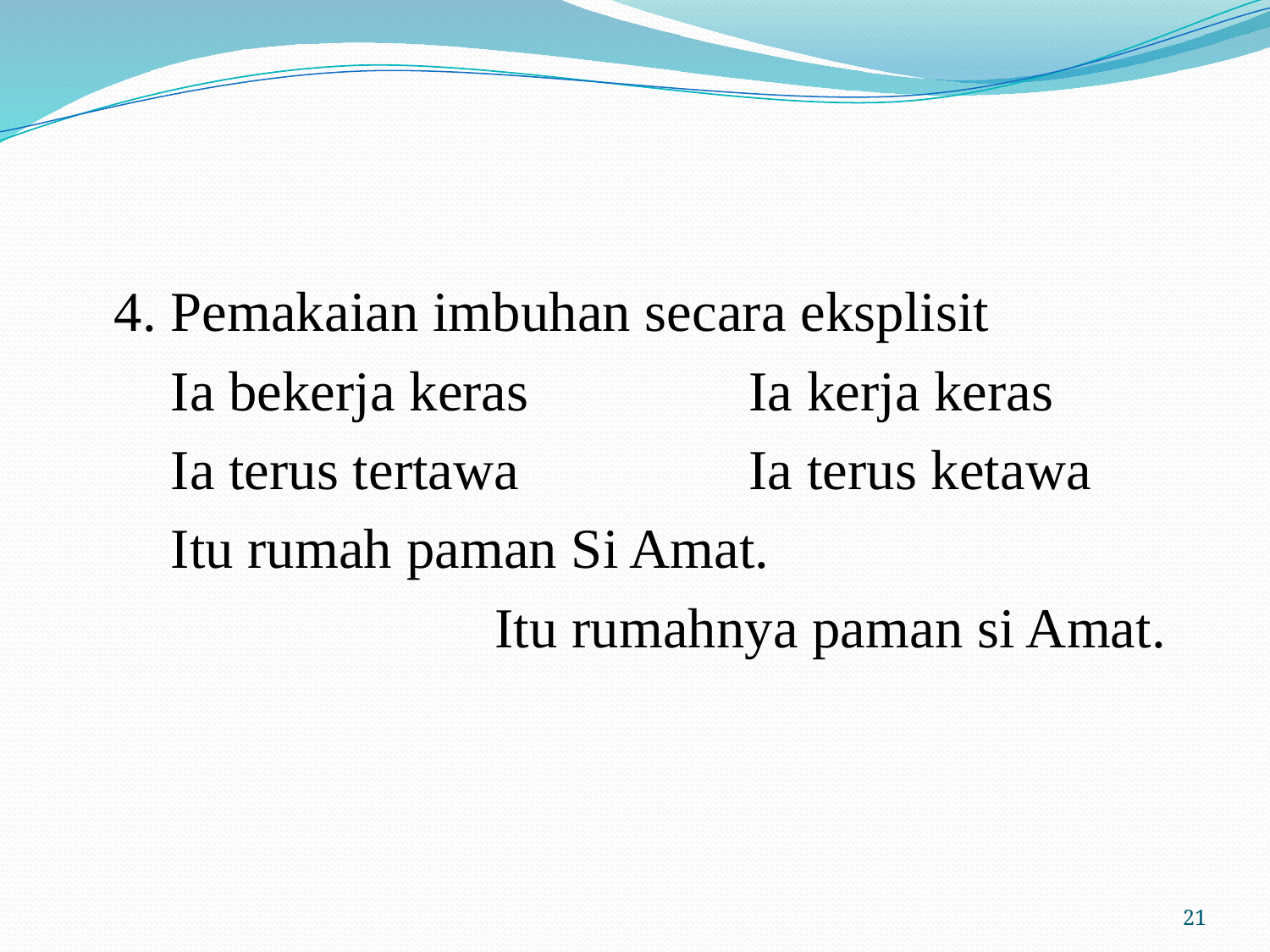

#
	4. Pemakaian imbuhan secara eksplisit
	    Ia bekerja keras		Ia kerja keras
	    Ia terus tertawa		Ia terus ketawa
	    Itu rumah paman Si Amat.
				Itu rumahnya paman si Amat.
21